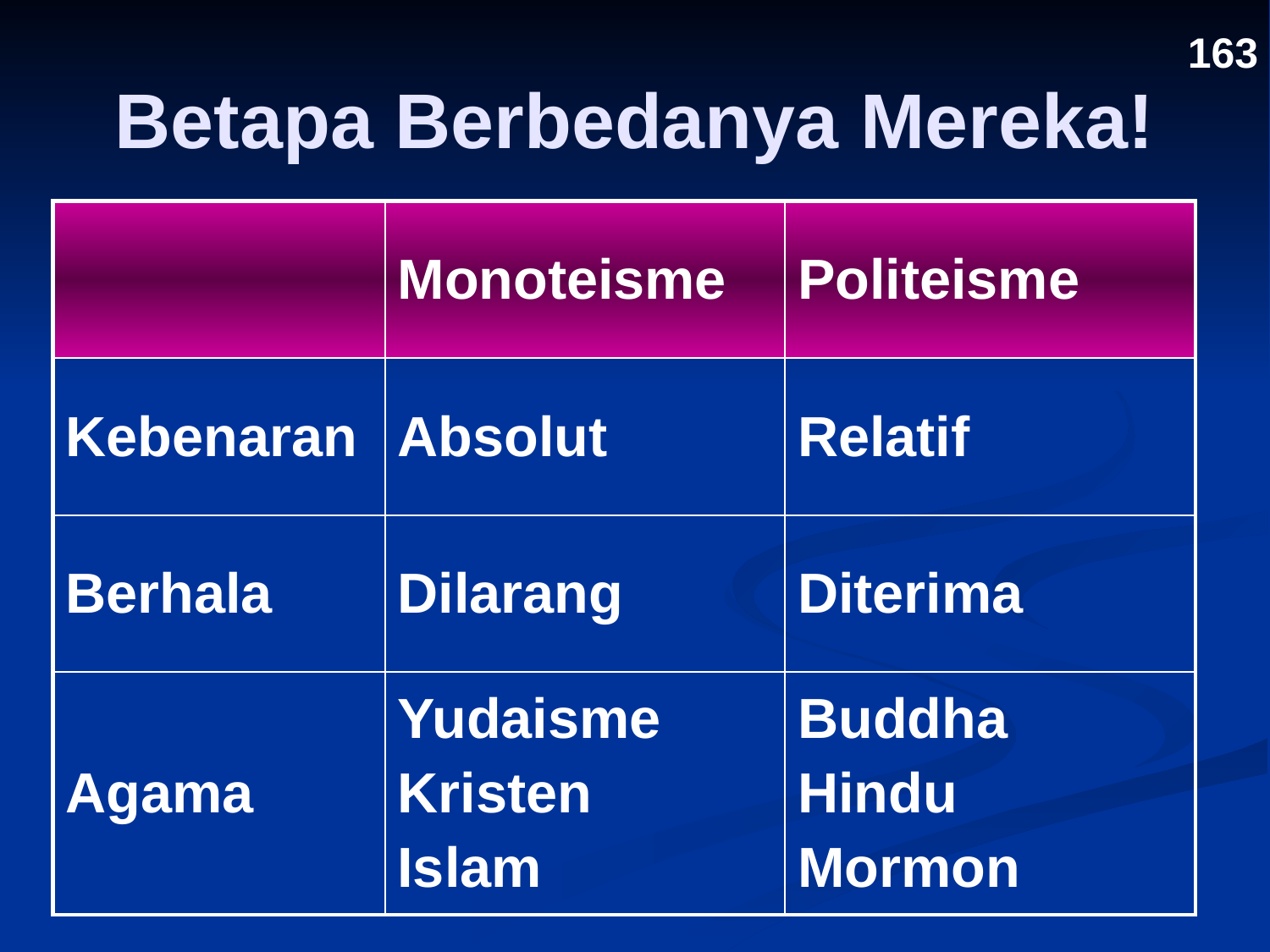

163
# Betapa Berbedanya Mereka!
|  | Monoteisme | Politeisme |
| --- | --- | --- |
| Kebenaran | Absolut | Relatif |
| Berhala | Dilarang | Diterima |
| Agama | Yudaisme Kristen Islam | Buddha Hindu Mormon |